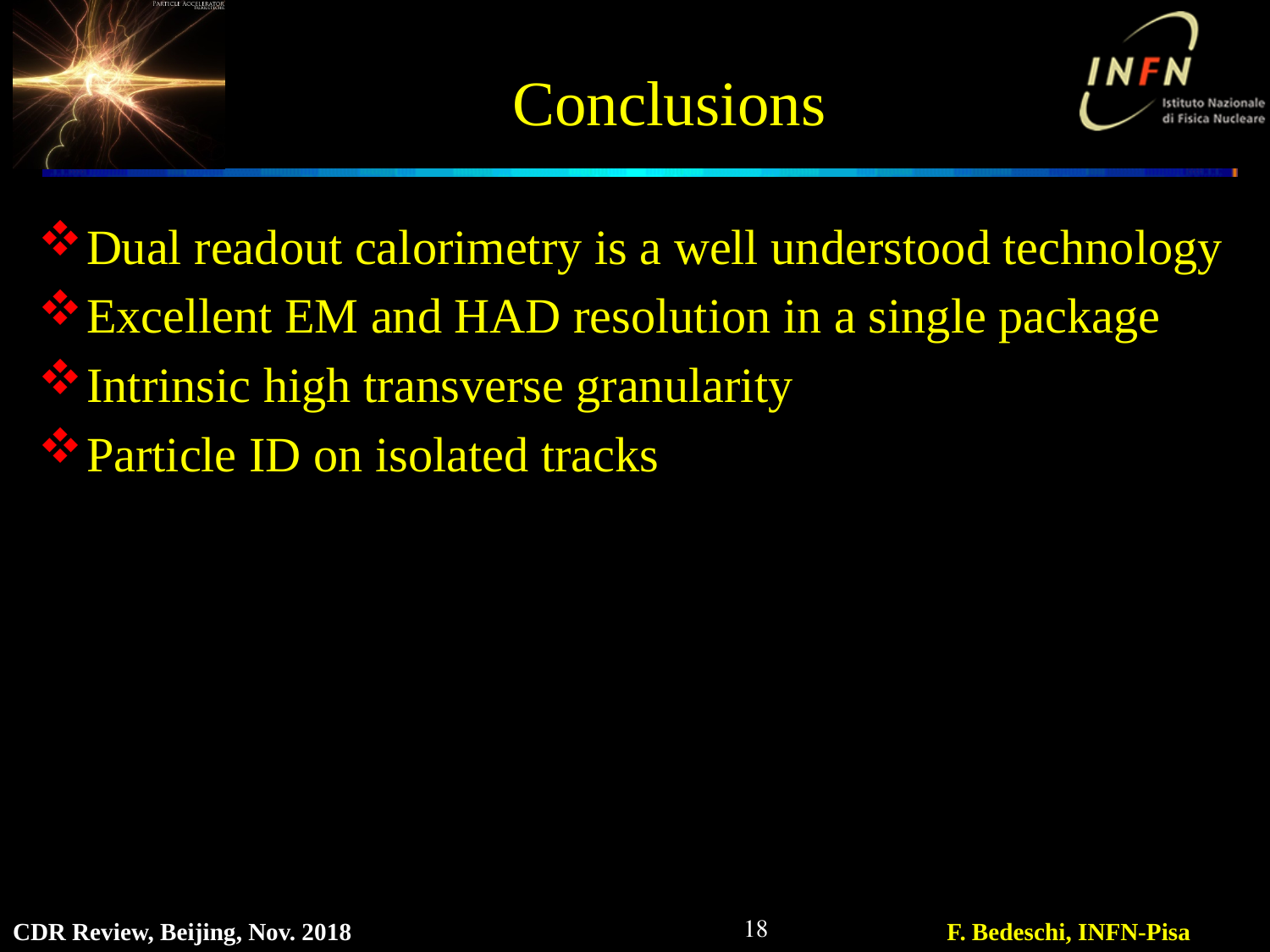

# Conclusions
Dual readout calorimetry is a well understood technology
Excellent EM and HAD resolution in a single package
Intrinsic high transverse granularity
Particle ID on isolated tracks

18
CDR Review, Beijing, Nov. 2018
F. Bedeschi, INFN-Pisa